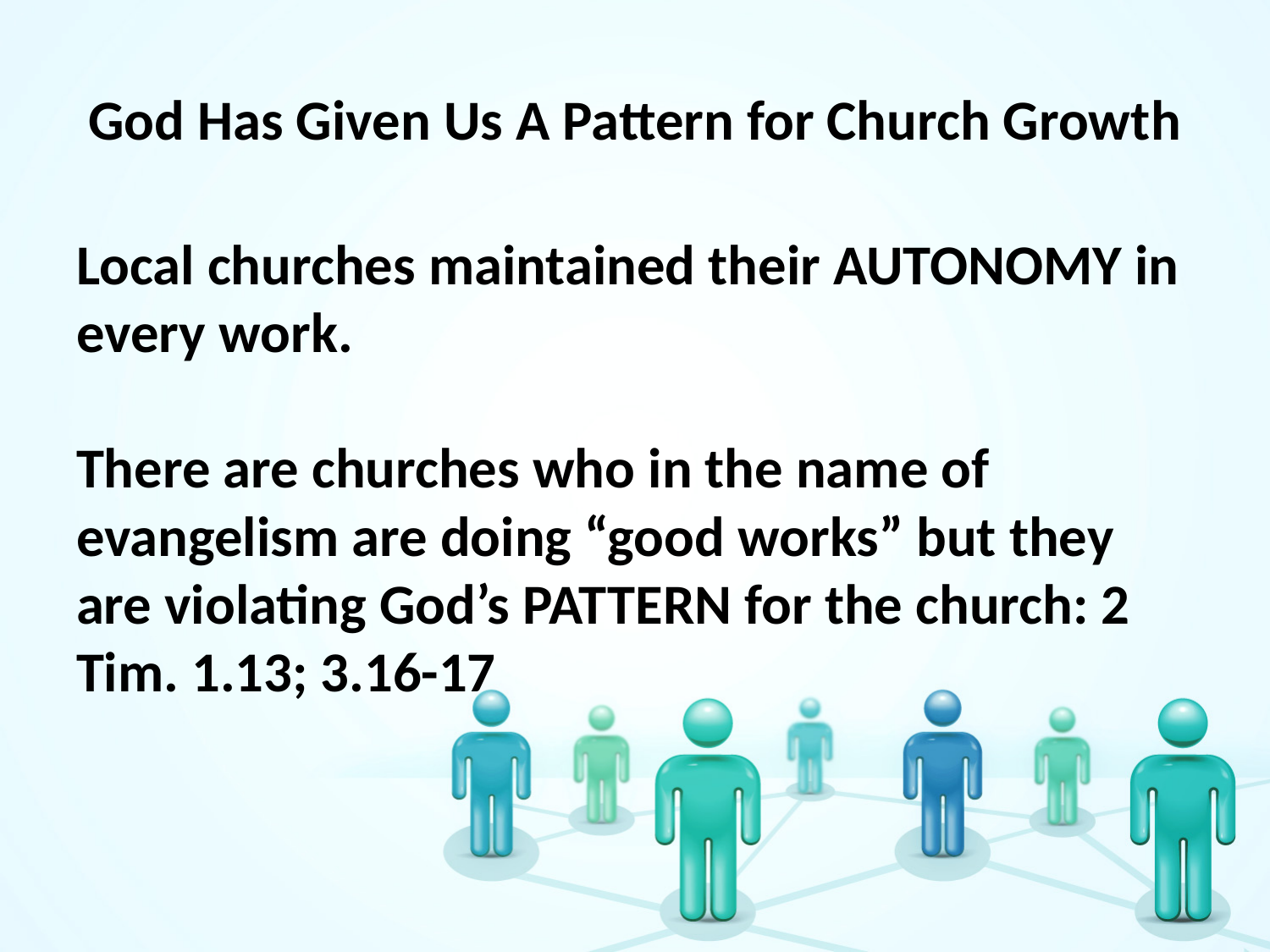

# God Has Given Us A Pattern for Church Growth
Local churches maintained their AUTONOMY in every work.

There are churches who in the name of evangelism are doing “good works” but they are violating God’s PATTERN for the church: 2 Tim. 1.13; 3.16-17